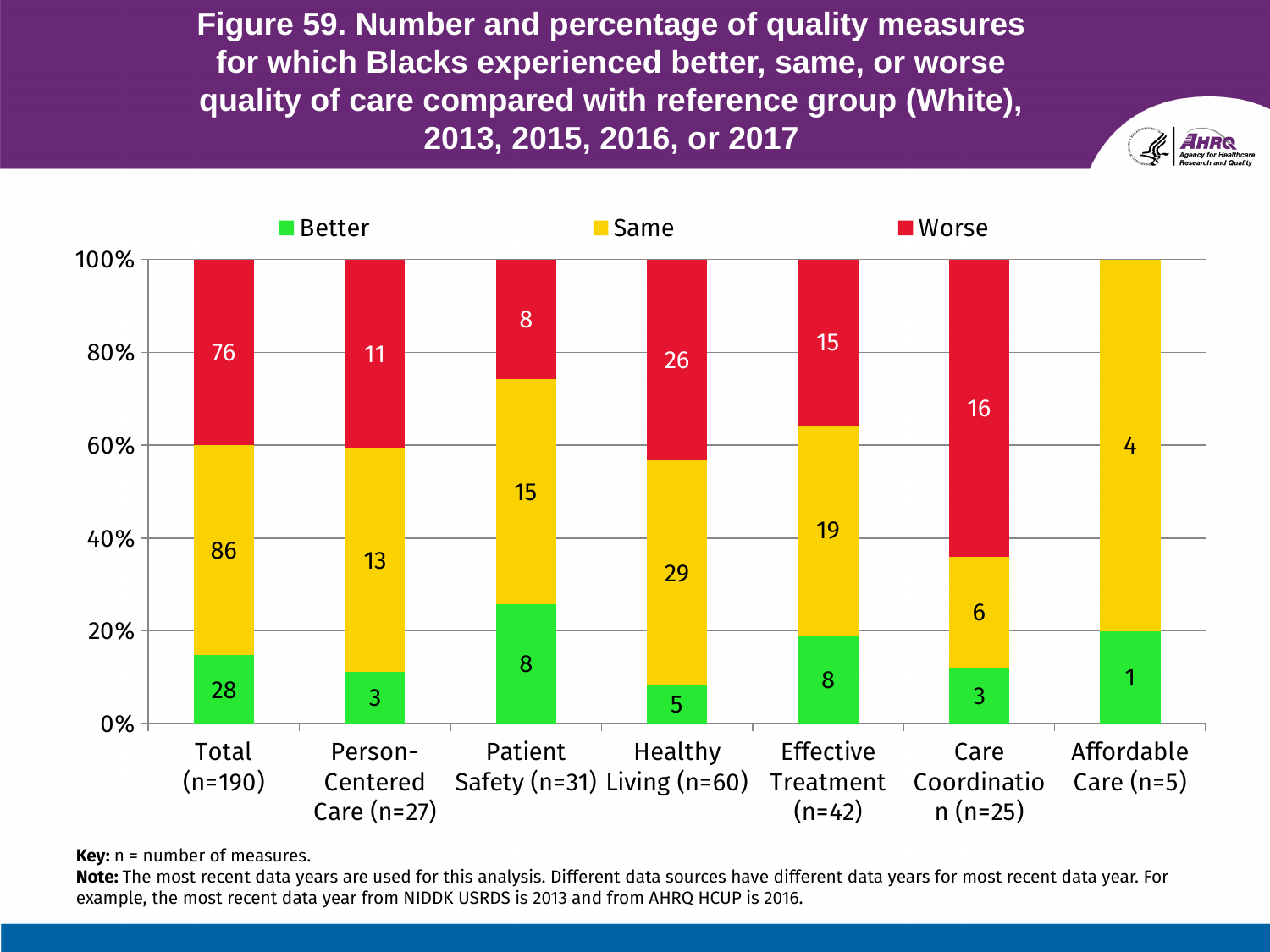

# Figure 59. Number and percentage of quality measures for which Blacks experienced better, same, or worse quality of care compared with reference group (White), 2013, 2015, 2016, or 2017

### Chart

| Category | Better | Same | Worse |
|---|---|---|---|
| Total (n=190) | 28.0 | 86.0 | 76.0 |
| Person-Centered Care (n=27) | 3.0 | 13.0 | 11.0 |
| Patient Safety (n=31) | 8.0 | 15.0 | 8.0 |
| Healthy Living (n=60) | 5.0 | 29.0 | 26.0 |
| Effective Treatment (n=42) | 8.0 | 19.0 | 15.0 |
| Care Coordination (n=25) | 3.0 | 6.0 | 16.0 |
| Affordable Care (n=5) | 1.0 | 4.0 | None |
Key: n = number of measures.
Note: The most recent data years are used for this analysis. Different data sources have different data years for most recent data year. For example, the most recent data year from NIDDK USRDS is 2013 and from AHRQ HCUP is 2016.